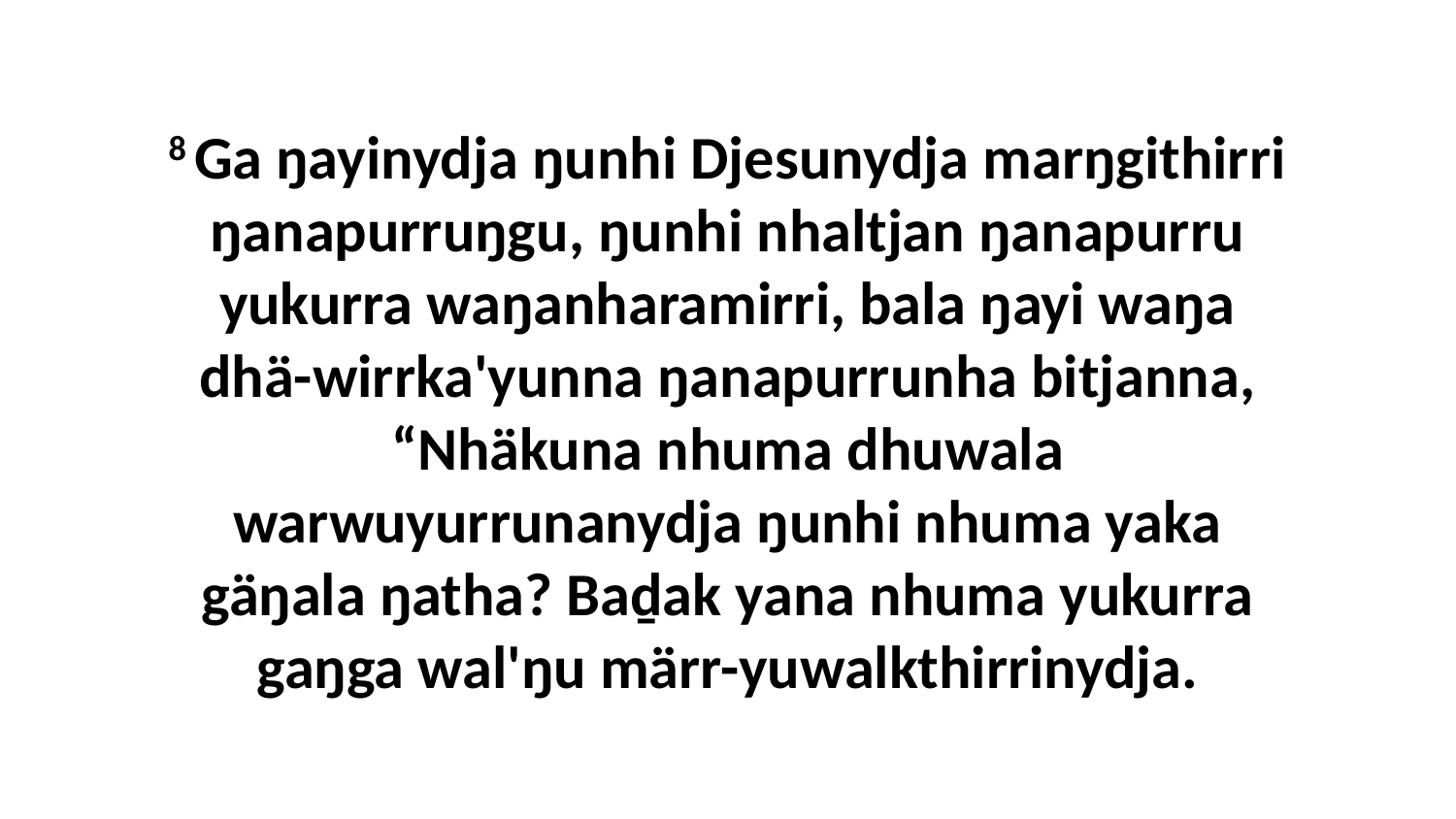

8 Ga ŋayinydja ŋunhi Djesunydja marŋgithirri ŋanapurruŋgu, ŋunhi nhaltjan ŋanapurru yukurra waŋanharamirri, bala ŋayi waŋa dhä-wirrka'yunna ŋanapurrunha bitjanna, “Nhäkuna nhuma dhuwala warwuyurrunanydja ŋunhi nhuma yaka gäŋala ŋatha? Baḏak yana nhuma yukurra gaŋga wal'ŋu märr-yuwalkthirrinydja.